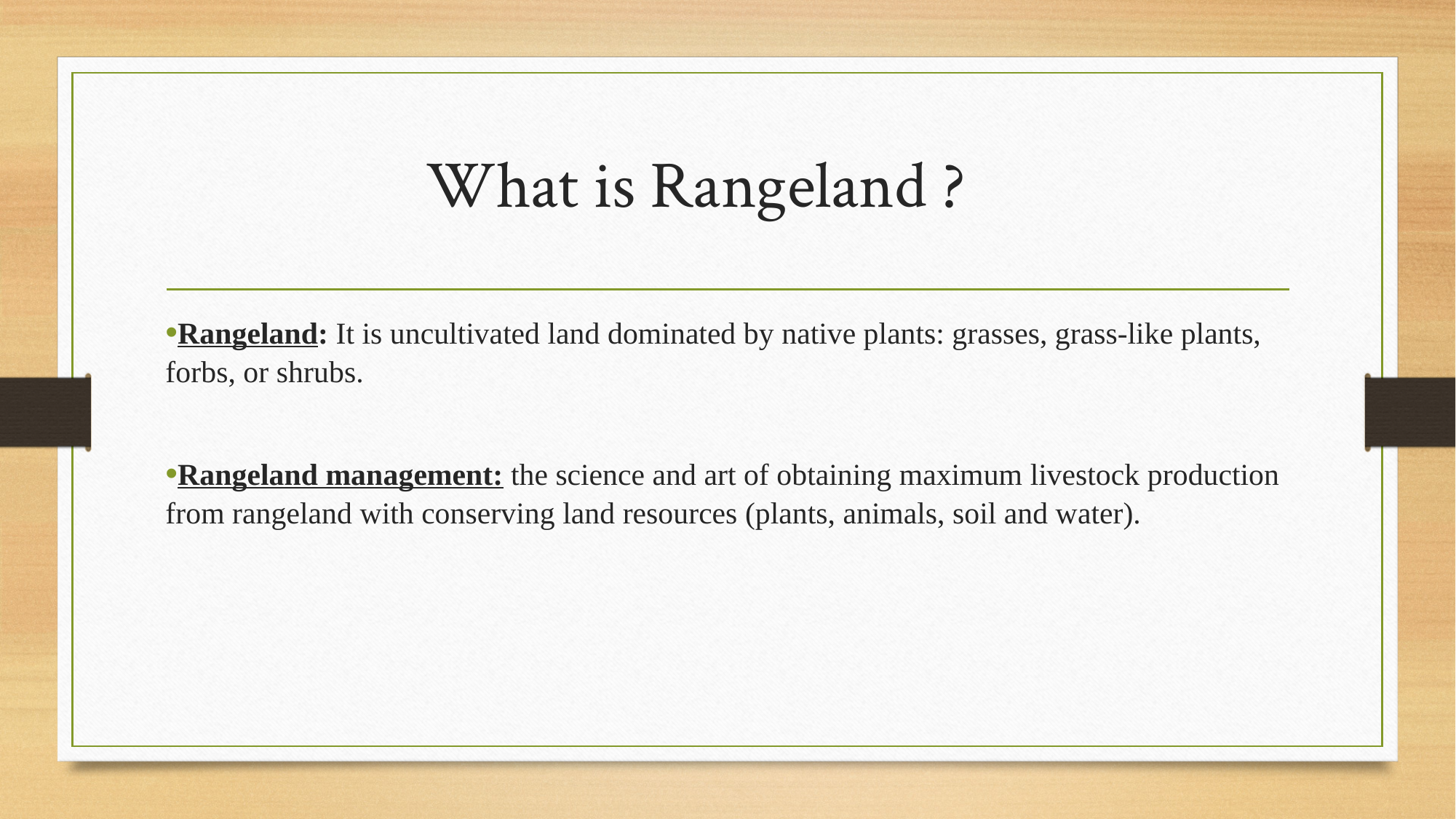

# What is Rangeland ?
Rangeland: It is uncultivated land dominated by native plants: grasses, grass-like plants, forbs, or shrubs.

Rangeland management: the science and art of obtaining maximum livestock production from rangeland with conserving land resources (plants, animals, soil and water).